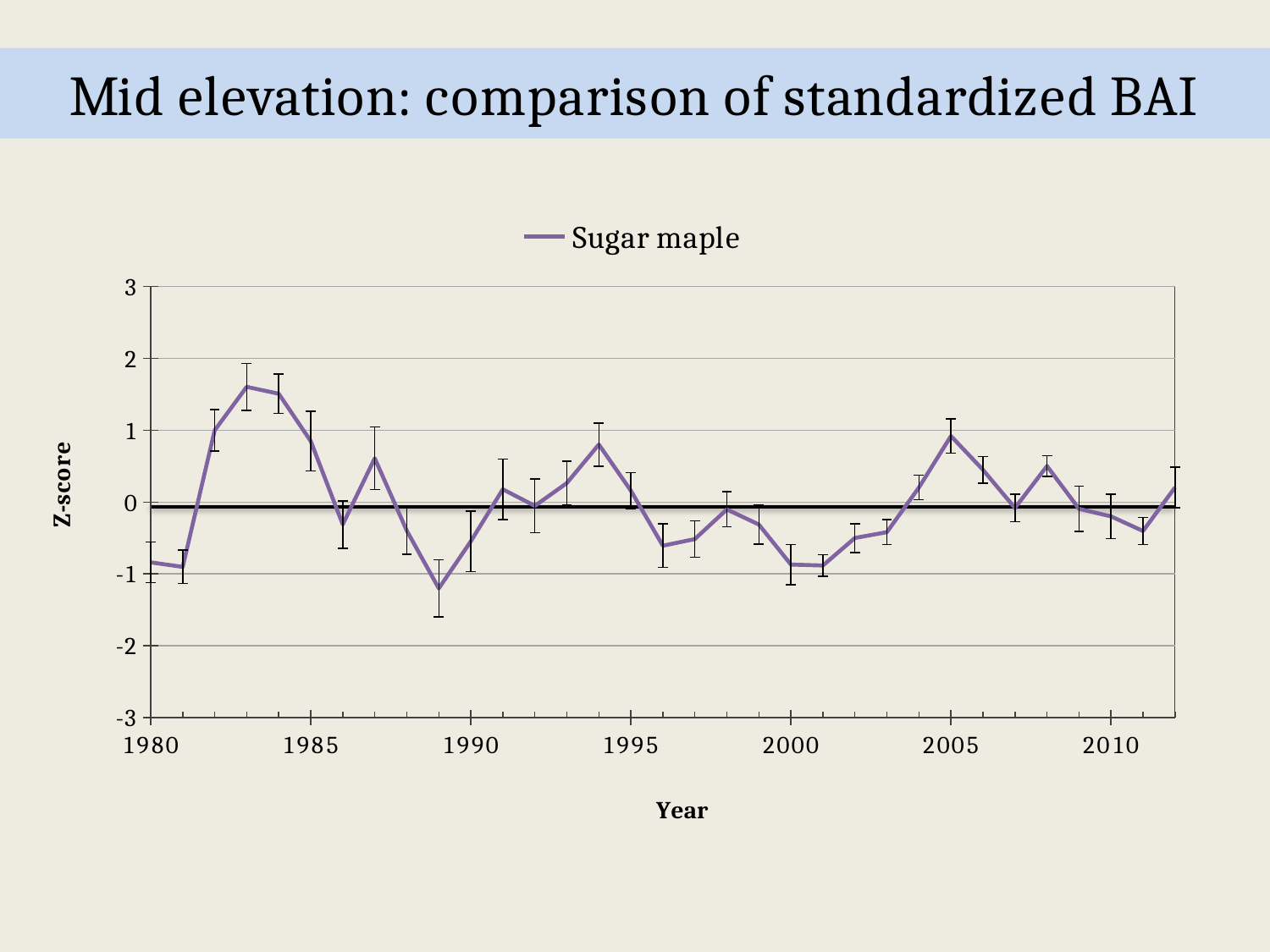

Mid elevation: comparison of standardized BAI

### Chart

| Category |  |
|---|---|